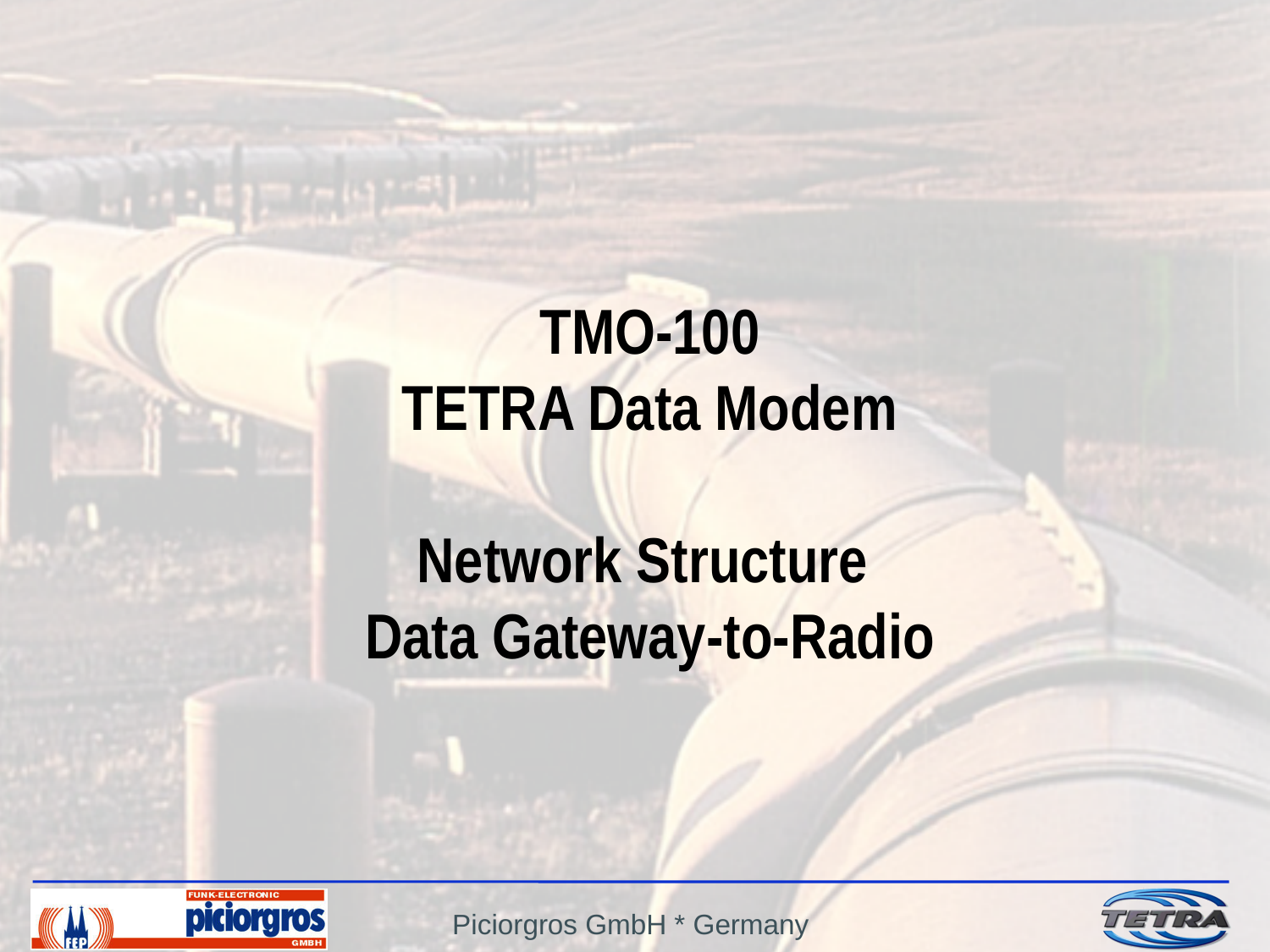

TMO-100
TETRA Data Modem
Network Structure
Data Gateway-to-Radio